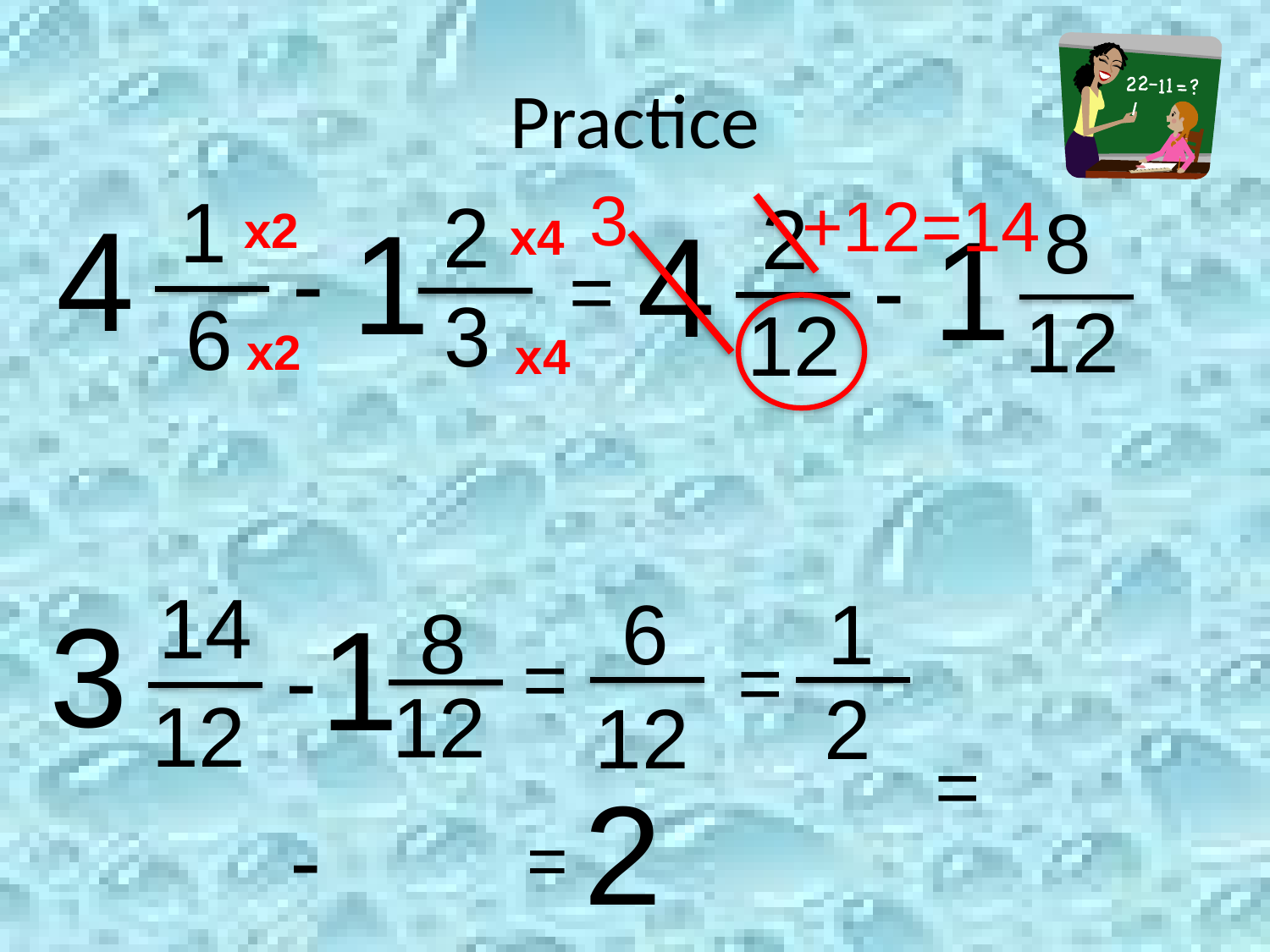

# Practice
3
1
+12=14
2
2
8
4
1
4
x2
1
x4
-
-
=
3
6
12
12

x2
x4
14
6
1
3
8
1
-
=
=
12
2
12
12
=
2
-
=